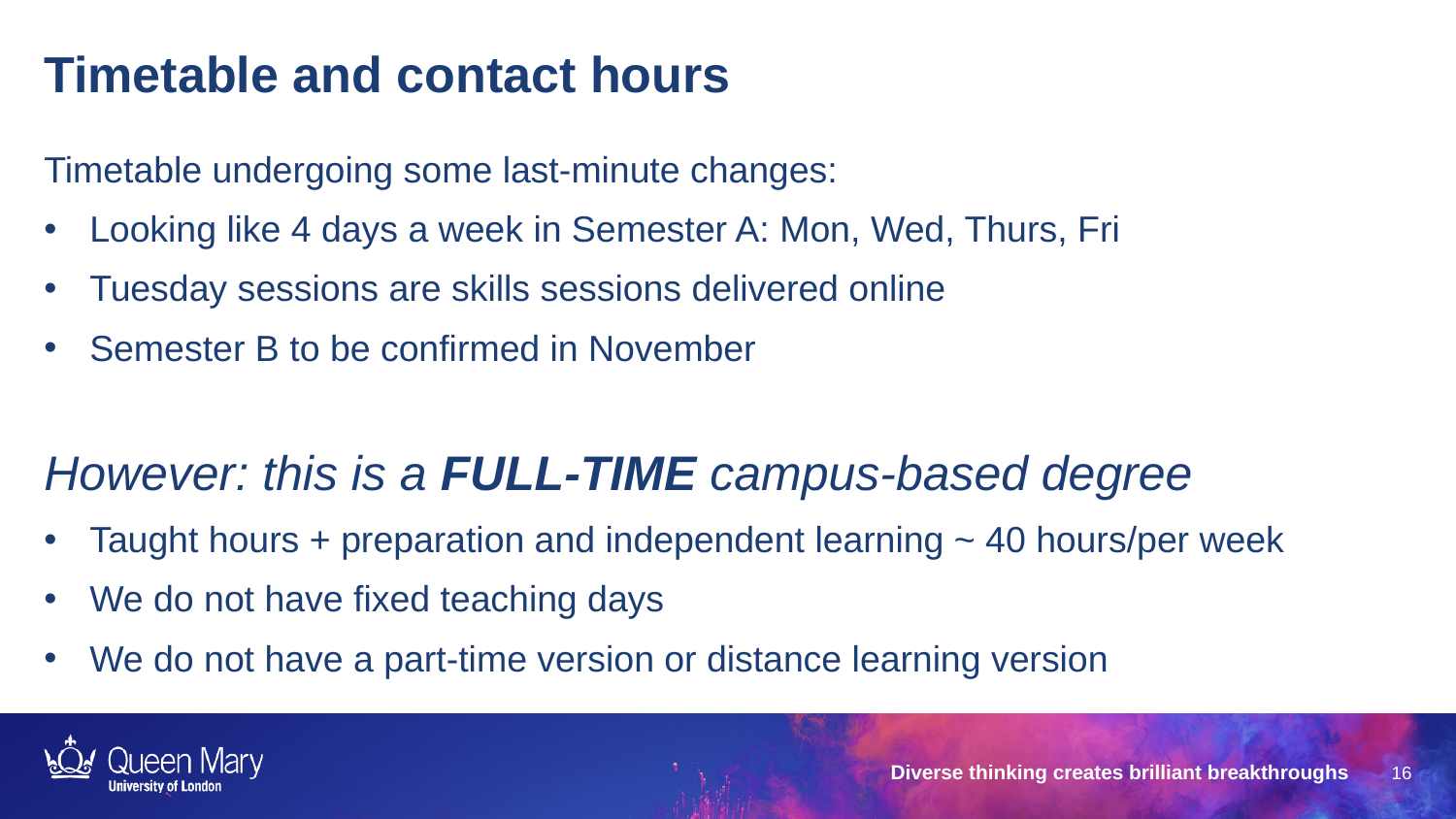

Timetable and contact hours
Timetable undergoing some last-minute changes:
Looking like 4 days a week in Semester A: Mon, Wed, Thurs, Fri
Tuesday sessions are skills sessions delivered online
Semester B to be confirmed in November

However: this is a FULL-TIME campus-based degree
Taught hours + preparation and independent learning ~ 40 hours/per week
We do not have fixed teaching days
We do not have a part-time version or distance learning version